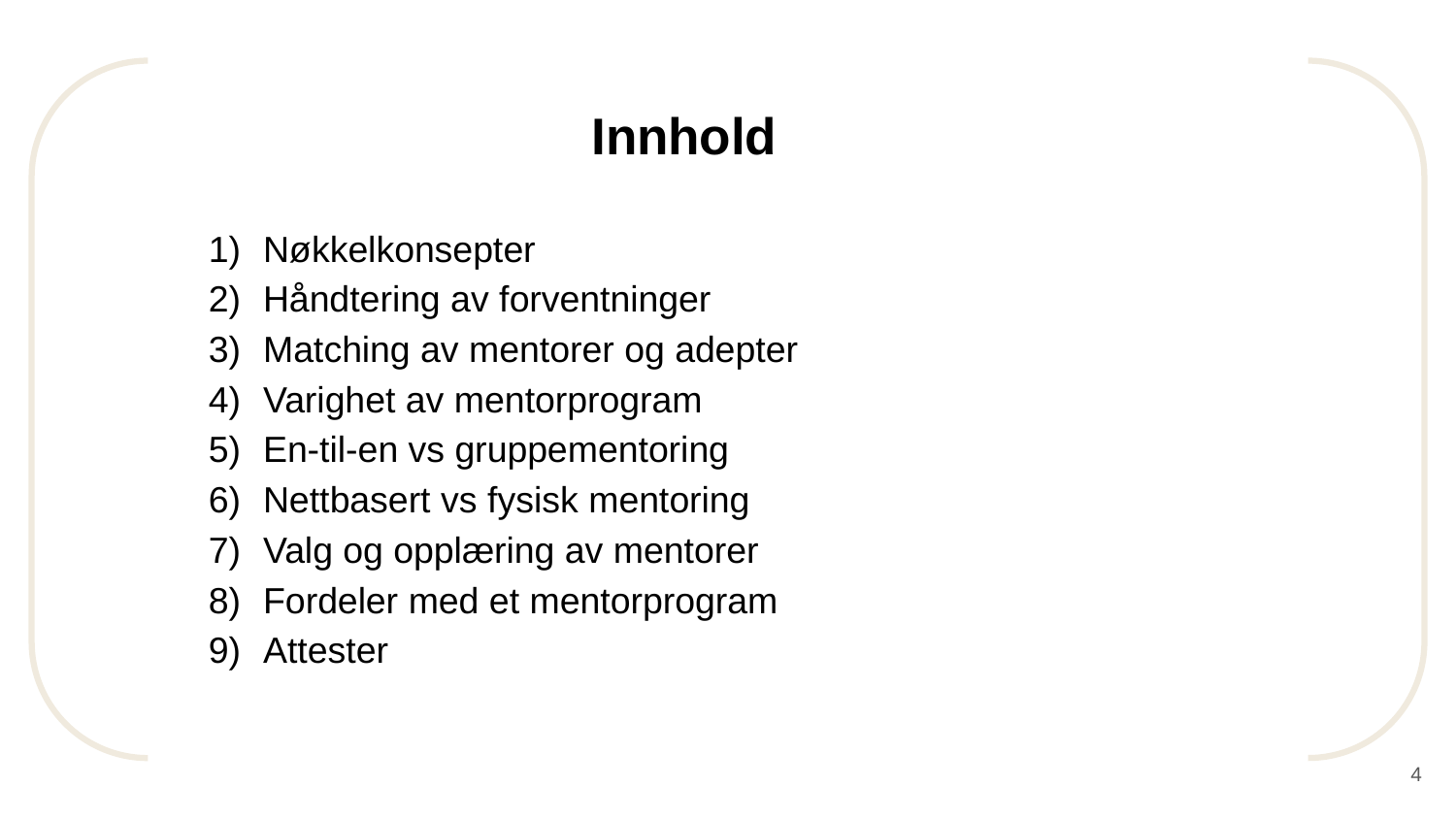

# Innhold
Nøkkelkonsepter
Håndtering av forventninger
Matching av mentorer og adepter
Varighet av mentorprogram
En-til-en vs gruppementoring
Nettbasert vs fysisk mentoring
Valg og opplæring av mentorer
Fordeler med et mentorprogram
Attester
4